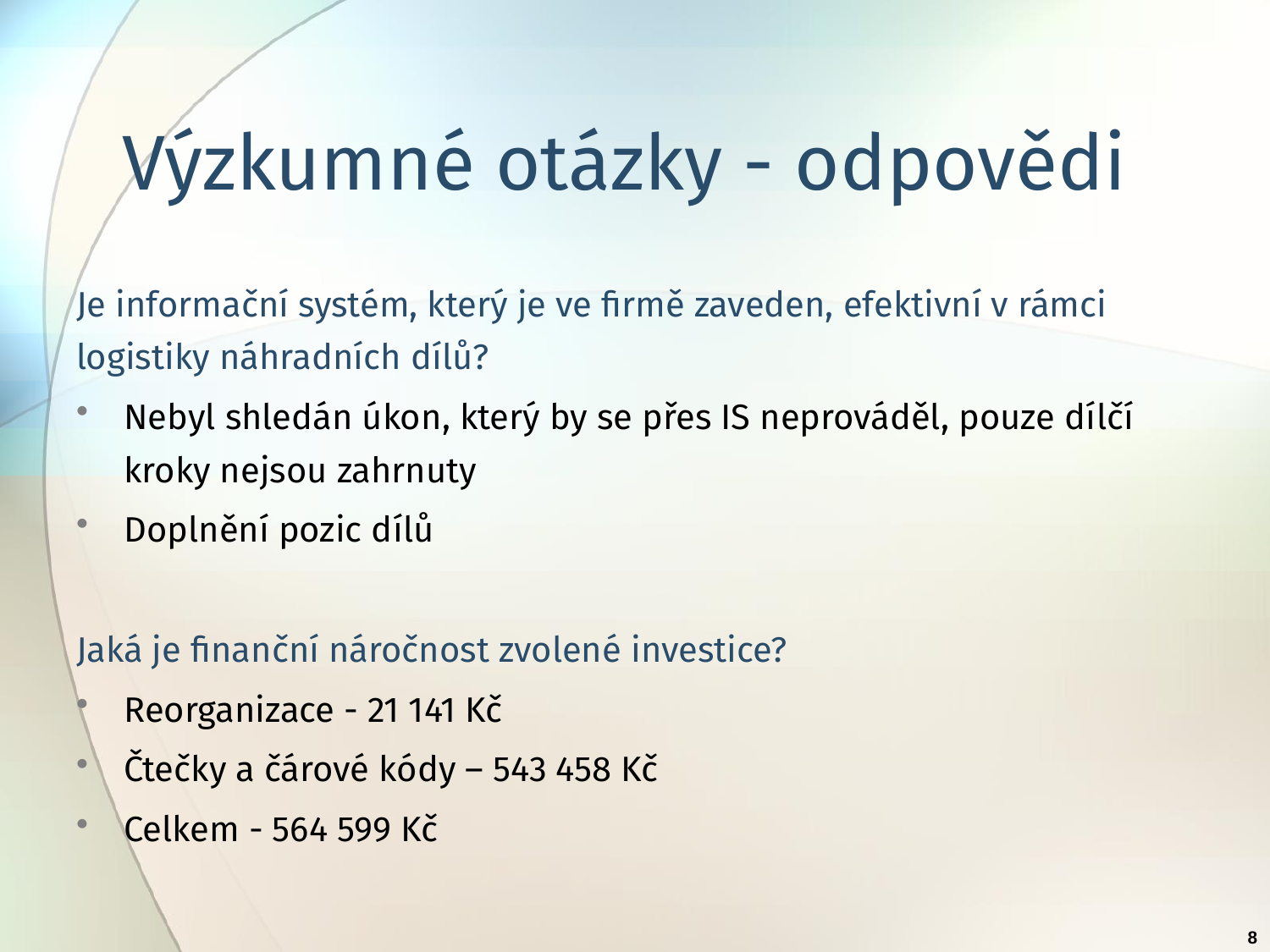

# Výzkumné otázky - odpovědi
Je informační systém, který je ve firmě zaveden, efektivní v rámci logistiky náhradních dílů?
Nebyl shledán úkon, který by se přes IS neprováděl, pouze dílčí kroky nejsou zahrnuty
Doplnění pozic dílů

Jaká je finanční náročnost zvolené investice?
Reorganizace - 21 141 Kč
Čtečky a čárové kódy – 543 458 Kč
Celkem - 564 599 Kč
8